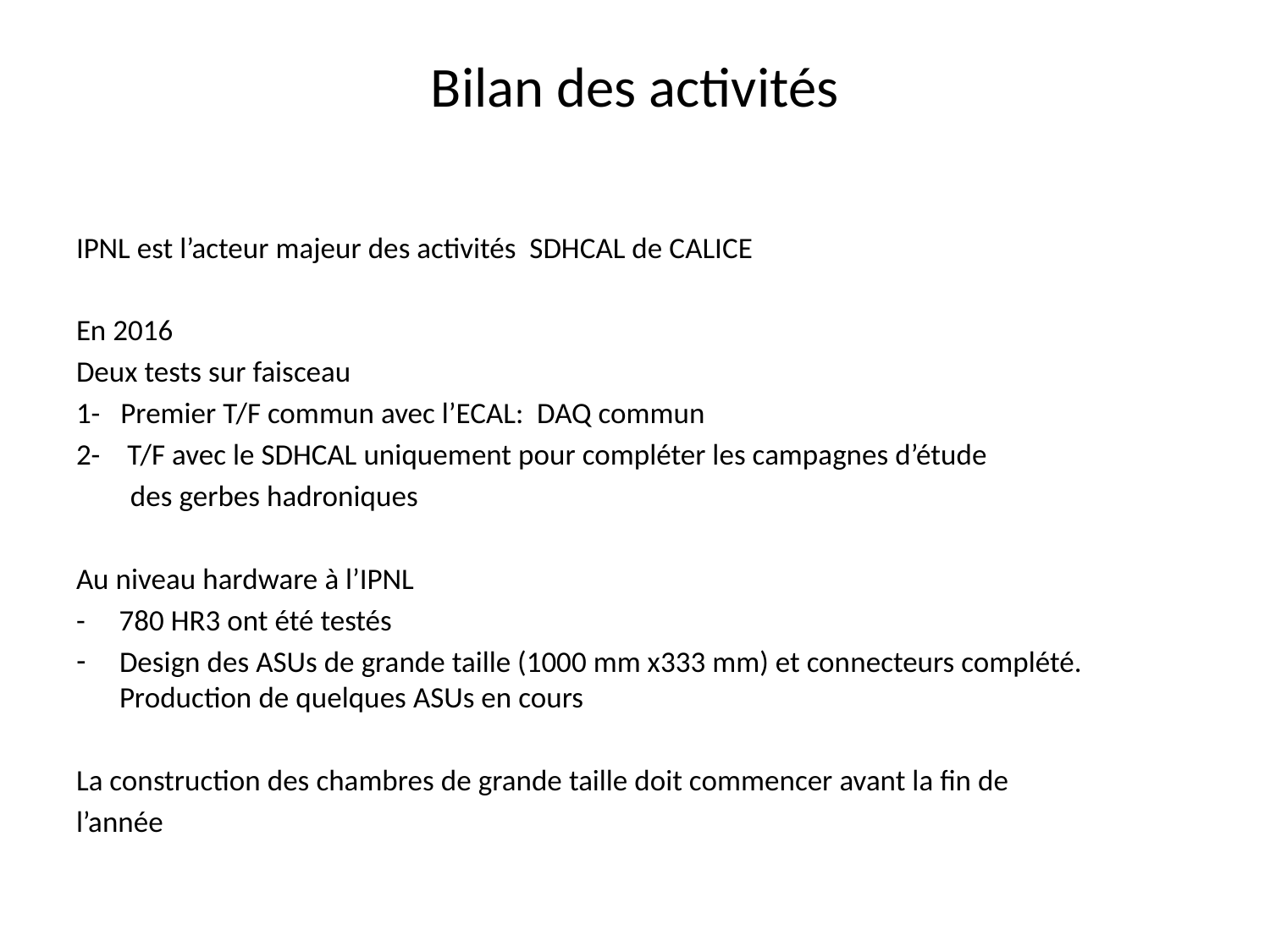

# Bilan des activités
IPNL est l’acteur majeur des activités  SDHCAL de CALICE

En 2016
Deux tests sur faisceau
1-   Premier T/F commun avec l’ECAL:  DAQ commun
2-    T/F avec le SDHCAL uniquement pour compléter les campagnes d’étude
        des gerbes hadroniques

Au niveau hardware à l’IPNL
-     780 HR3 ont été testés
Design des ASUs de grande taille (1000 mm x333 mm) et connecteurs complété. Production de quelques ASUs en cours

La construction des chambres de grande taille doit commencer avant la fin de
l’année